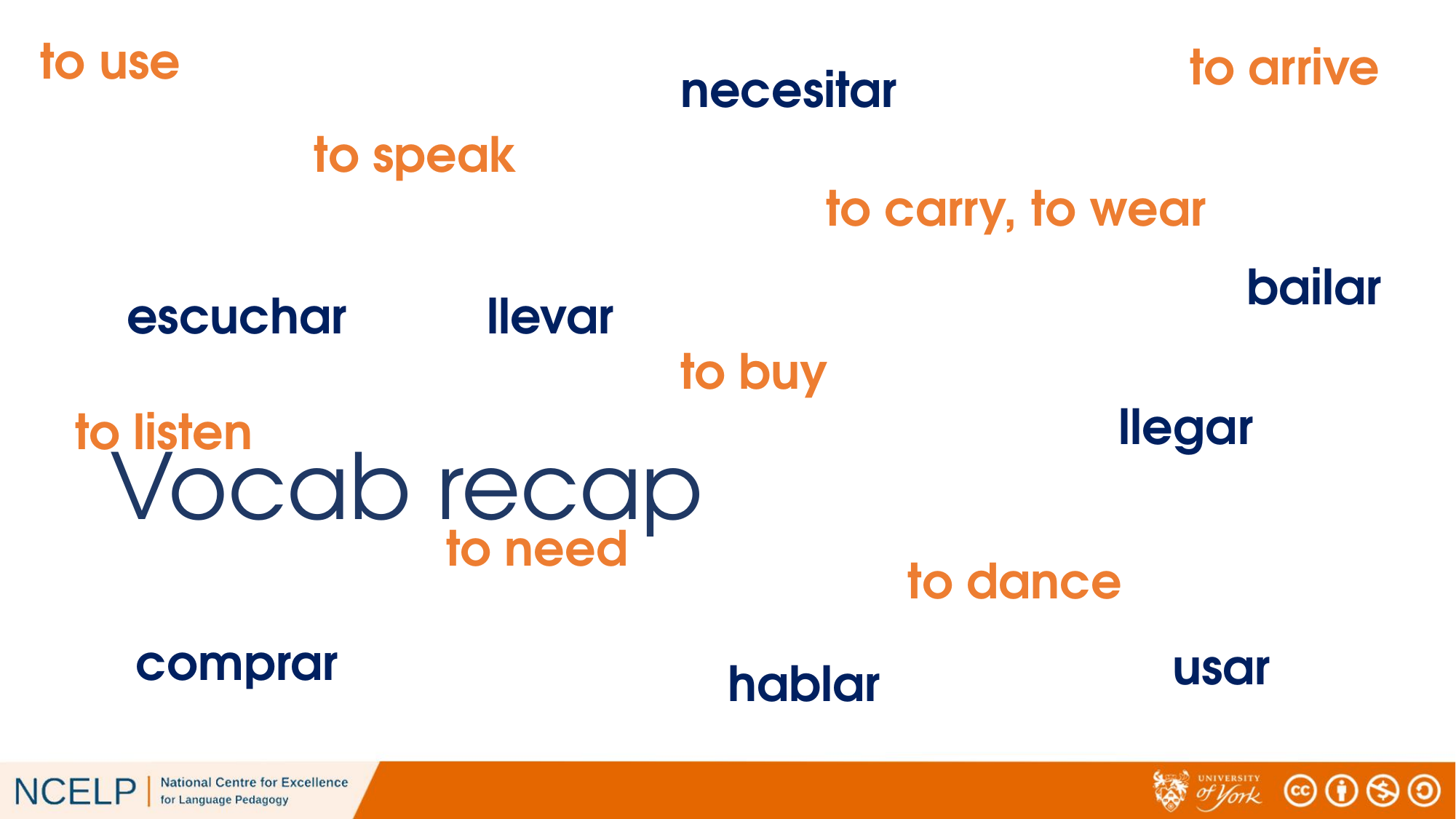

to use
to arrive
necesitar
to speak
to carry, to wear
# Vocab recap
bailar
escuchar
llevar
to buy
llegar
to listen
to need
to dance
comprar
usar
hablar